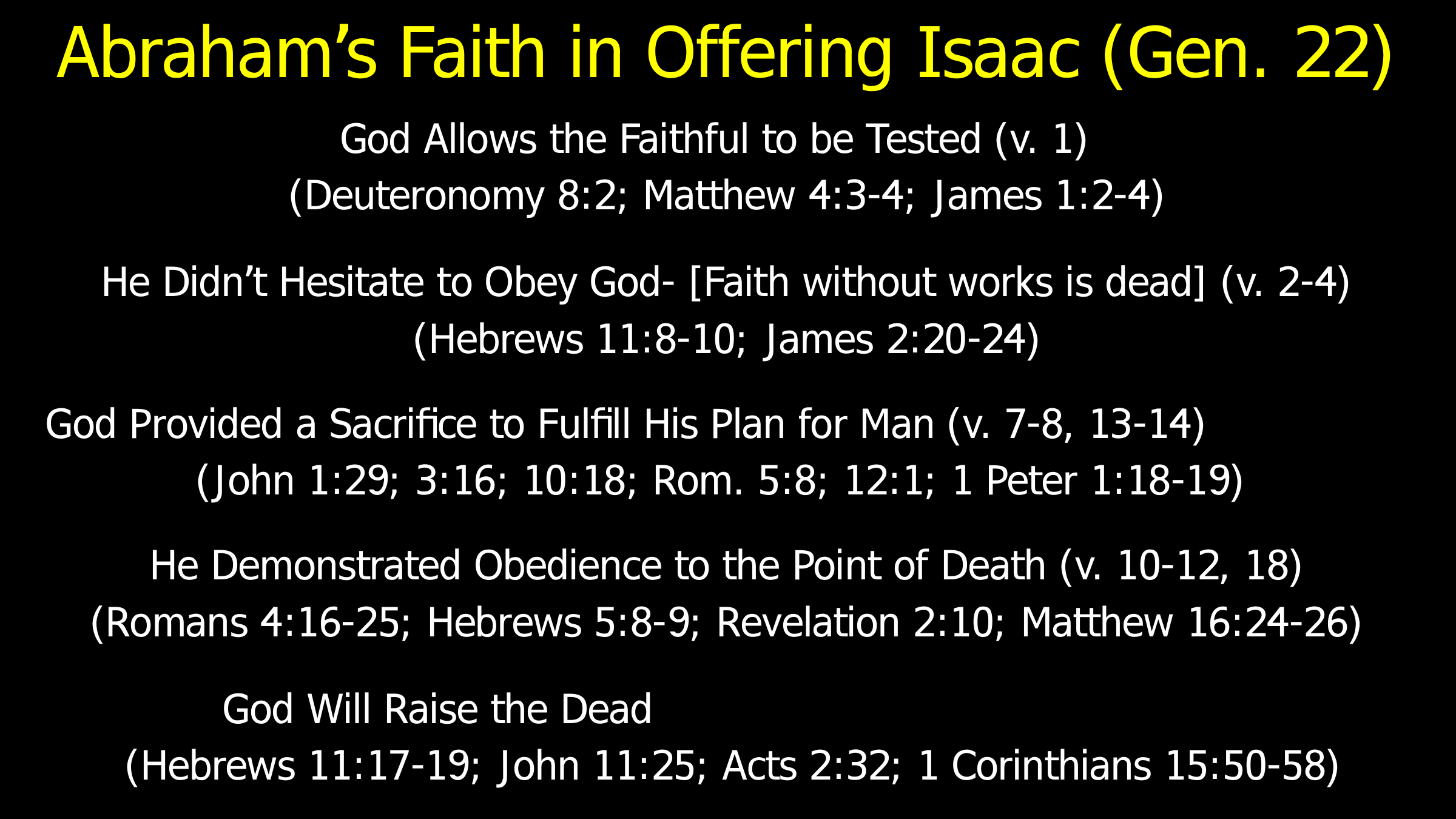

# Abraham’s Faith in Offering Isaac (Gen. 22)
God Allows the Faithful to be Tested (v. 1)
(Deuteronomy 8:2; Matthew 4:3-4; James 1:2-4)

He Didn’t Hesitate to Obey God- [Faith without works is dead] (v. 2-4)
(Hebrews 11:8-10; James 2:20-24)

God Provided a Sacrifice to Fulfill His Plan for Man (v. 7-8, 13-14)
(John 1:29; 3:16; 10:18; Rom. 5:8; 12:1; 1 Peter 1:18-19)

He Demonstrated Obedience to the Point of Death (v. 10-12, 18)
(Romans 4:16-25; Hebrews 5:8-9; Revelation 2:10; Matthew 16:24-26)

God Will Raise the Dead
 (Hebrews 11:17-19; John 11:25; Acts 2:32; 1 Corinthians 15:50-58)